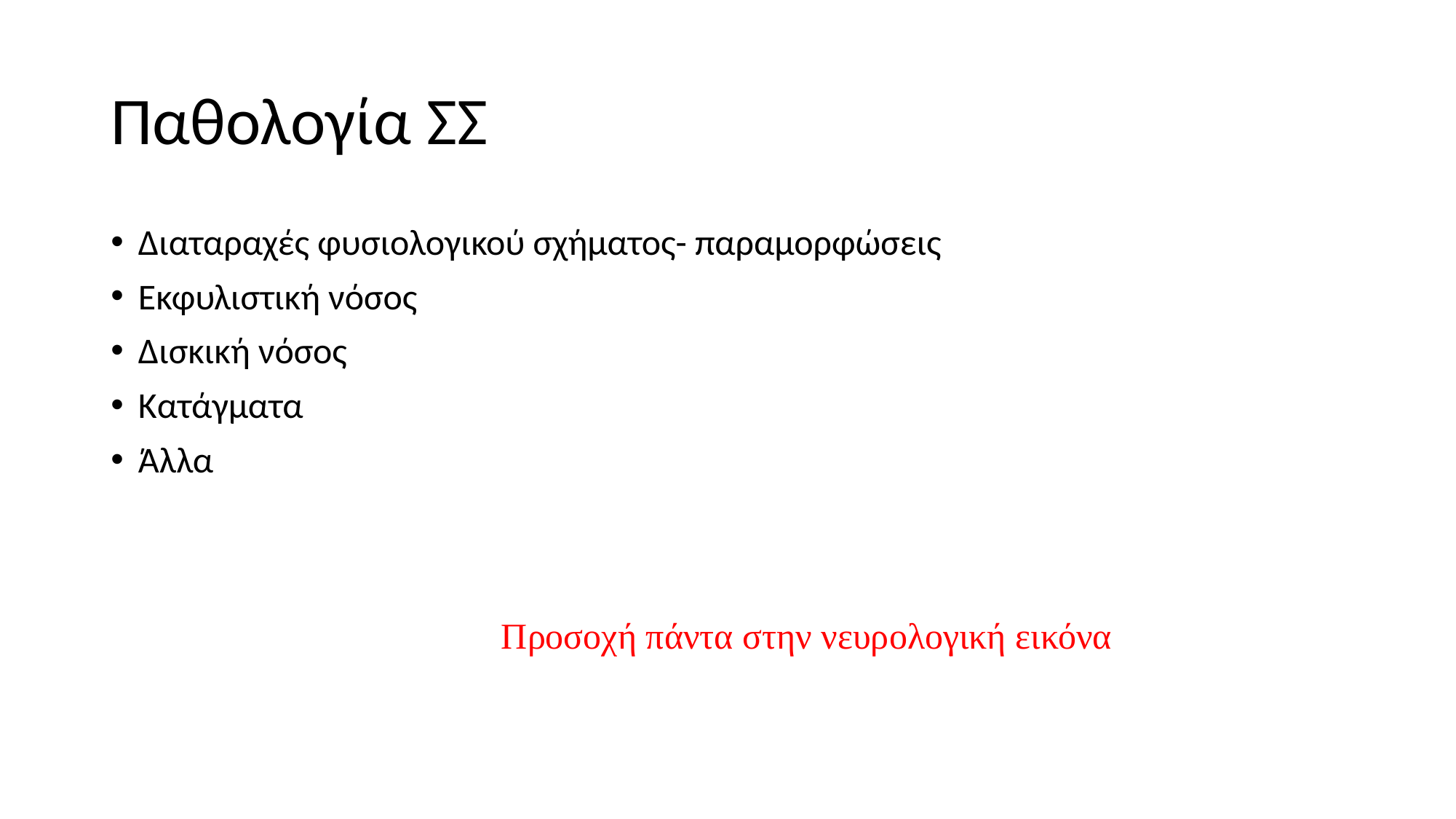

# Παθολογία ΣΣ
Διαταραχές φυσιολογικού σχήματος- παραμορφώσεις
Εκφυλιστική νόσος
Δισκική νόσος
Κατάγματα
Άλλα
Προσοχή πάντα στην νευρολογική εικόνα